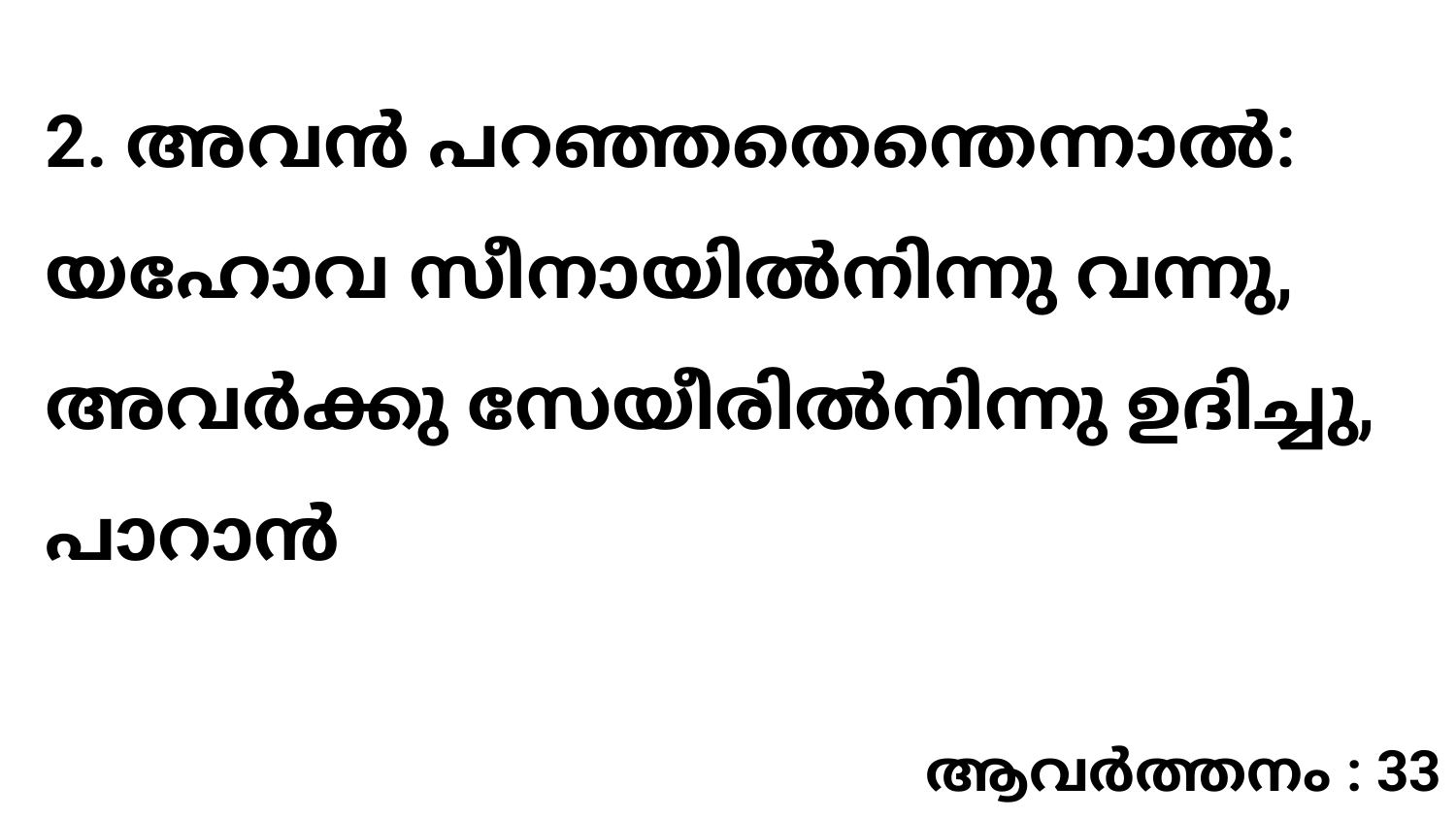

2. അവൻ പറഞ്ഞതെന്തെന്നാൽ: യഹോവ സീനായിൽനിന്നു വന്നു, അവർക്കു സേയീരിൽനിന്നു ഉദിച്ചു, പാറാൻ
ആവർത്തനം : 33